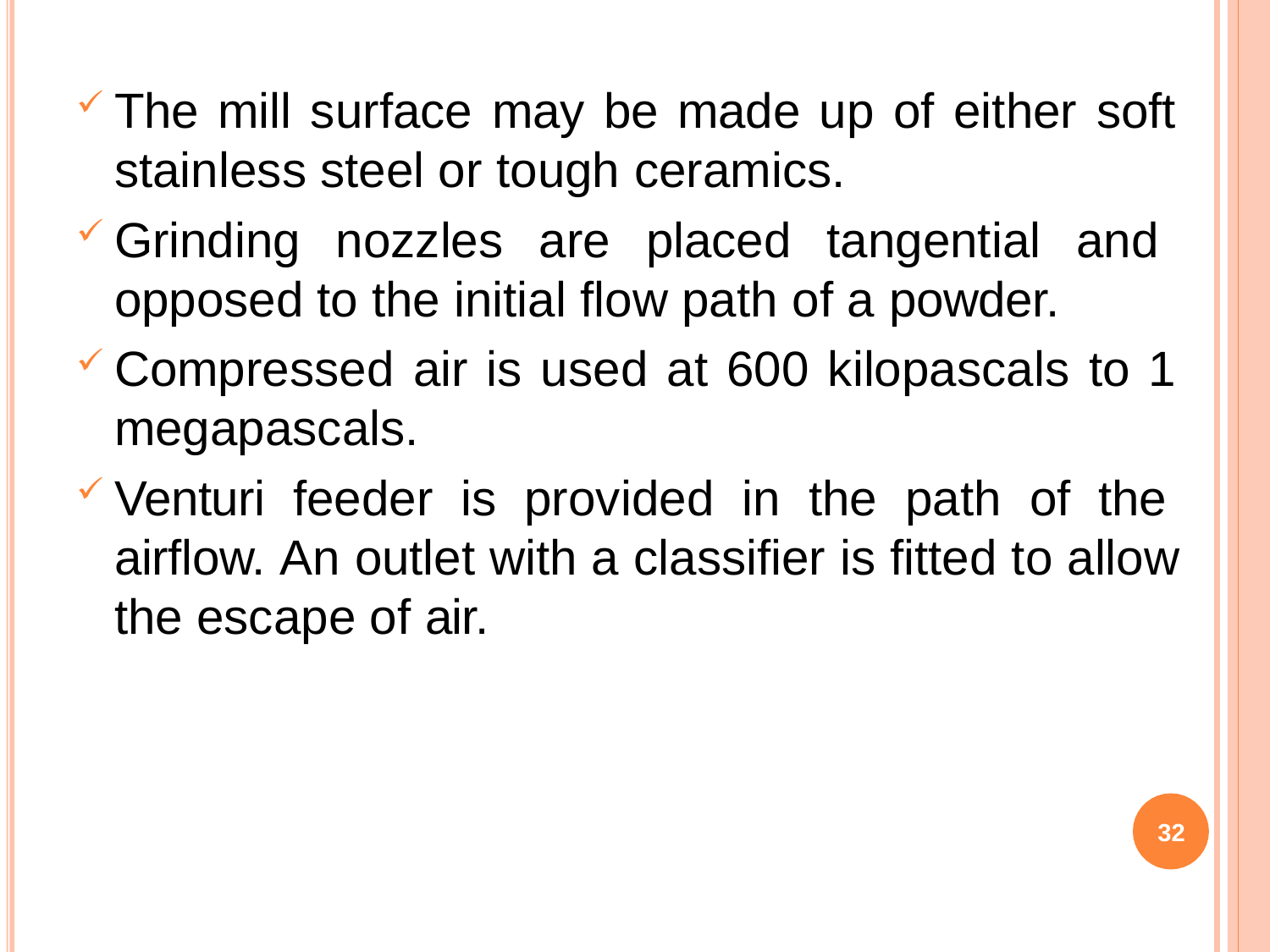

The mill surface may be made up of either soft  stainless steel or tough ceramics.
Grinding nozzles are placed tangential and  opposed to the initial flow path of a powder.
Compressed air is used at 600 kilopascals to 1  megapascals.
Venturi feeder is provided in the path of the  airflow. An outlet with a classifier is fitted to allow  the escape of air.
32